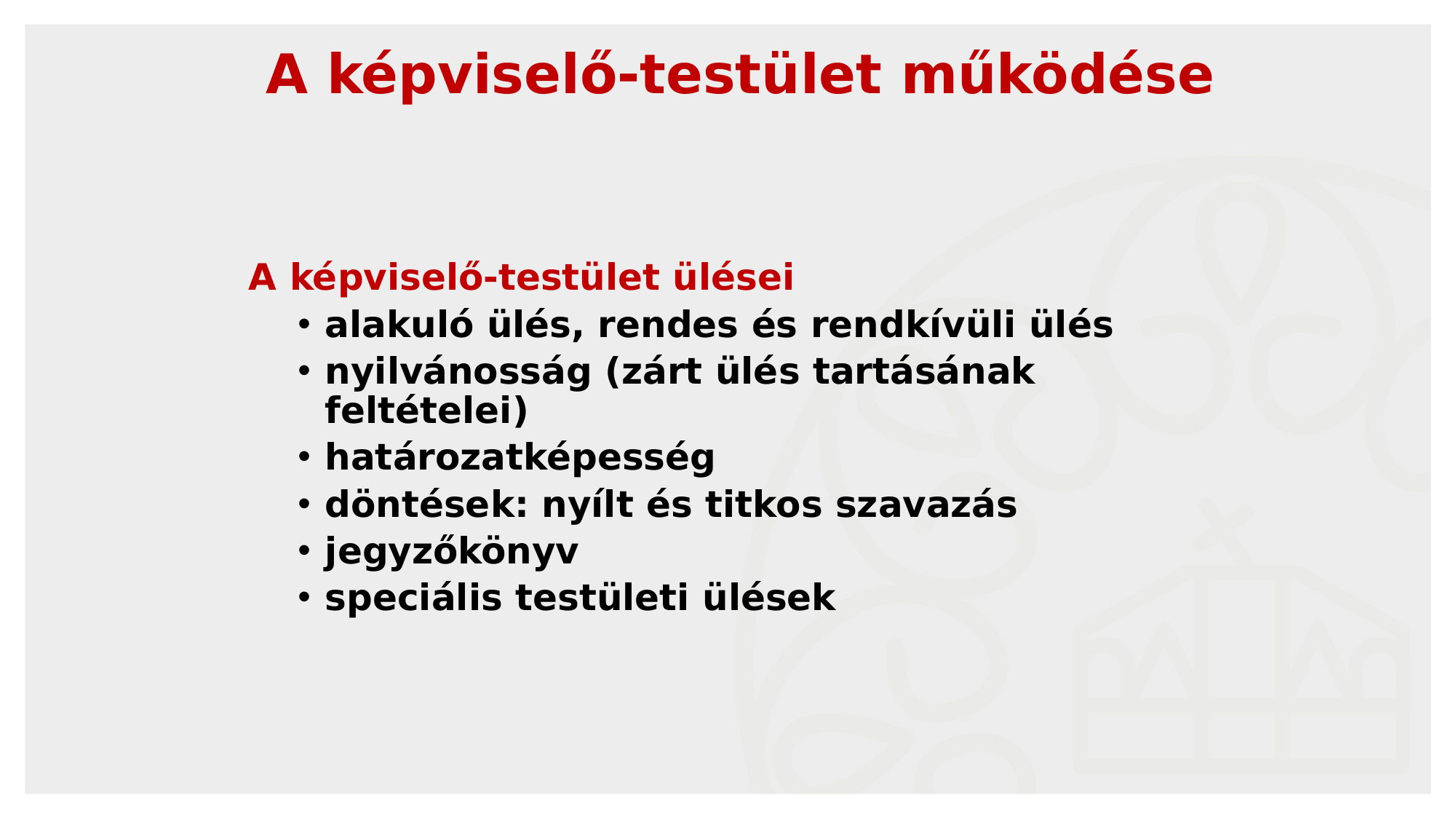

# A képviselő-testület működése

A képviselő-testület ülései
alakuló ülés, rendes és rendkívüli ülés
nyilvánosság (zárt ülés tartásának feltételei)
határozatképesség
döntések: nyílt és titkos szavazás
jegyzőkönyv
speciális testületi ülések